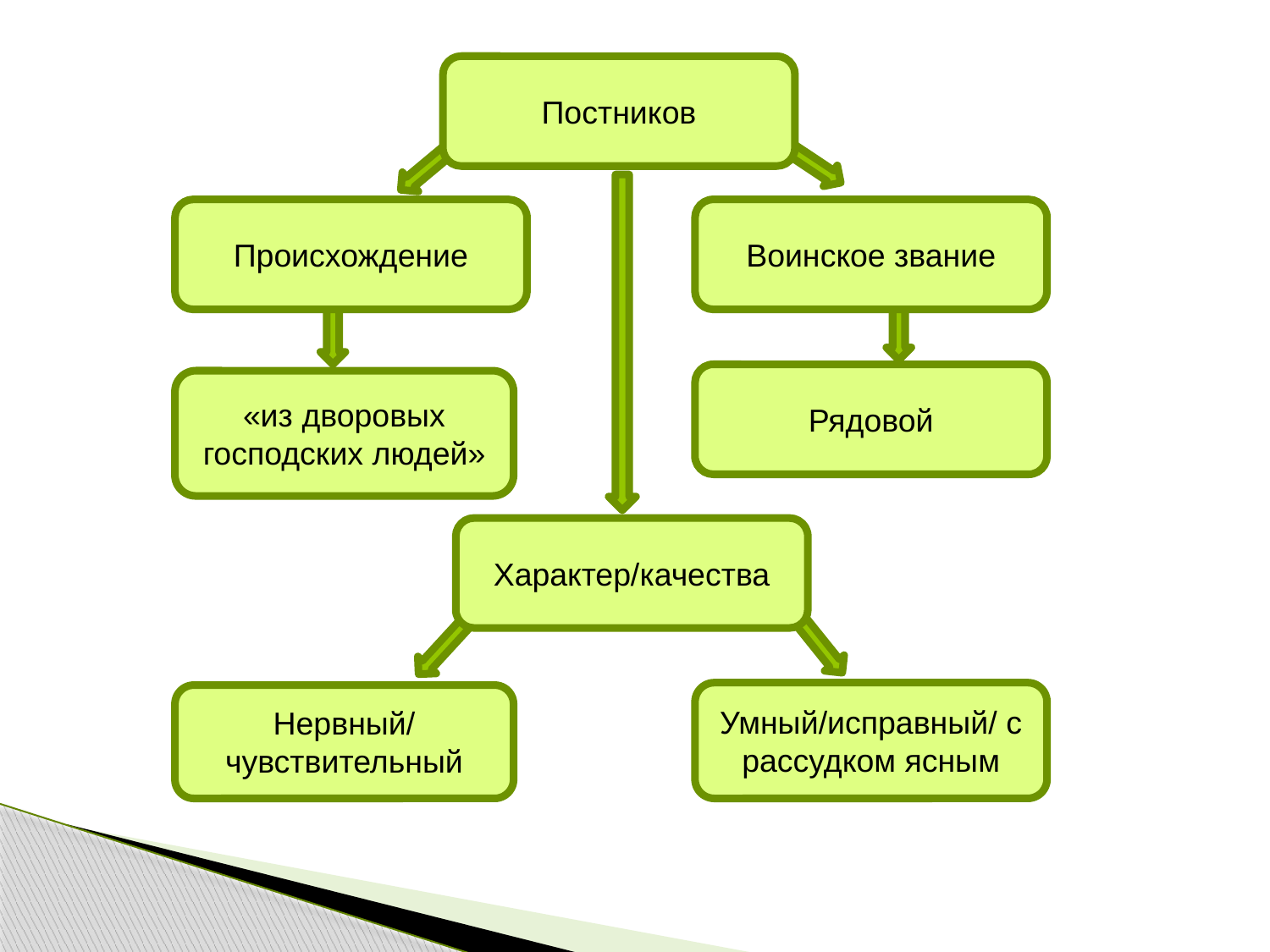

Постников

Происхождение
Воинское звание

Рядовой
«из дворовых господских людей»
Характер/качества

Умный/исправный/ с рассудком ясным
Нервный/
чувствительный